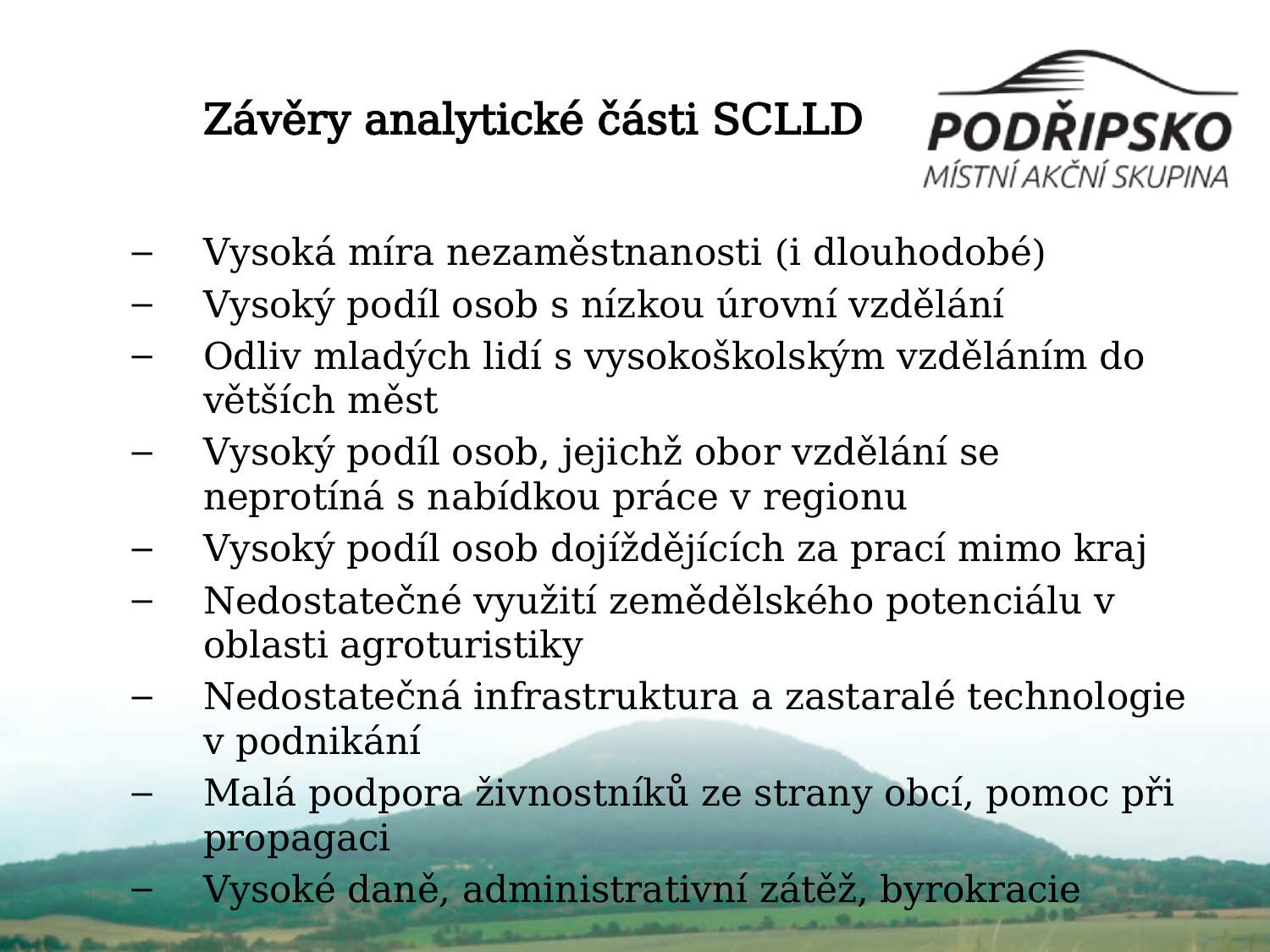

# Závěry analytické části SCLLD
Vysoká míra nezaměstnanosti (i dlouhodobé)
Vysoký podíl osob s nízkou úrovní vzdělání
Odliv mladých lidí s vysokoškolským vzděláním do větších měst
Vysoký podíl osob, jejichž obor vzdělání se neprotíná s nabídkou práce v regionu
Vysoký podíl osob dojíždějících za prací mimo kraj
Nedostatečné využití zemědělského potenciálu v oblasti agroturistiky
Nedostatečná infrastruktura a zastaralé technologie v podnikání
Malá podpora živnostníků ze strany obcí, pomoc při propagaci
Vysoké daně, administrativní zátěž, byrokracie